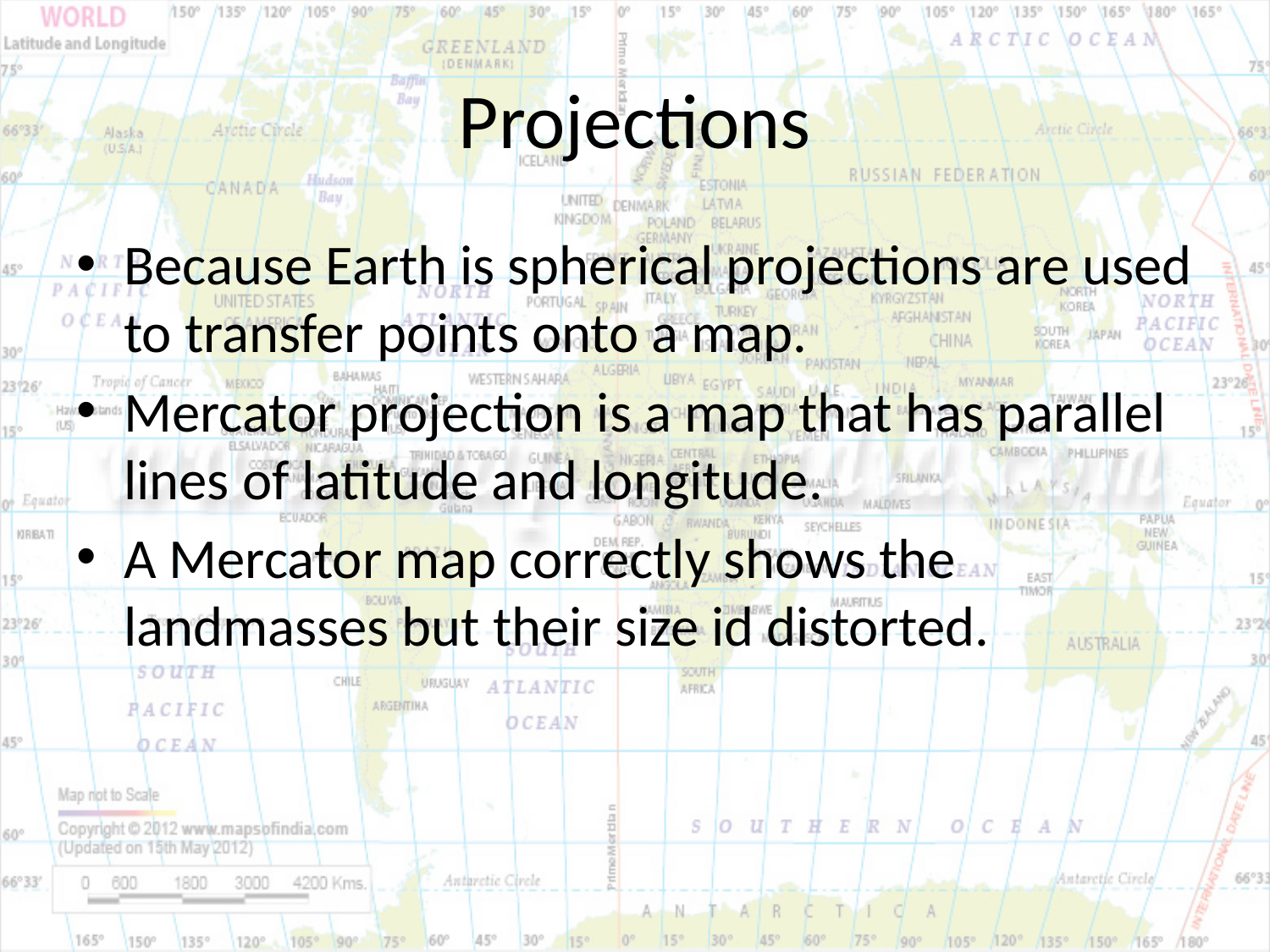

# Projections
Because Earth is spherical projections are used to transfer points onto a map.
Mercator projection is a map that has parallel lines of latitude and longitude.
A Mercator map correctly shows the landmasses but their size id distorted.